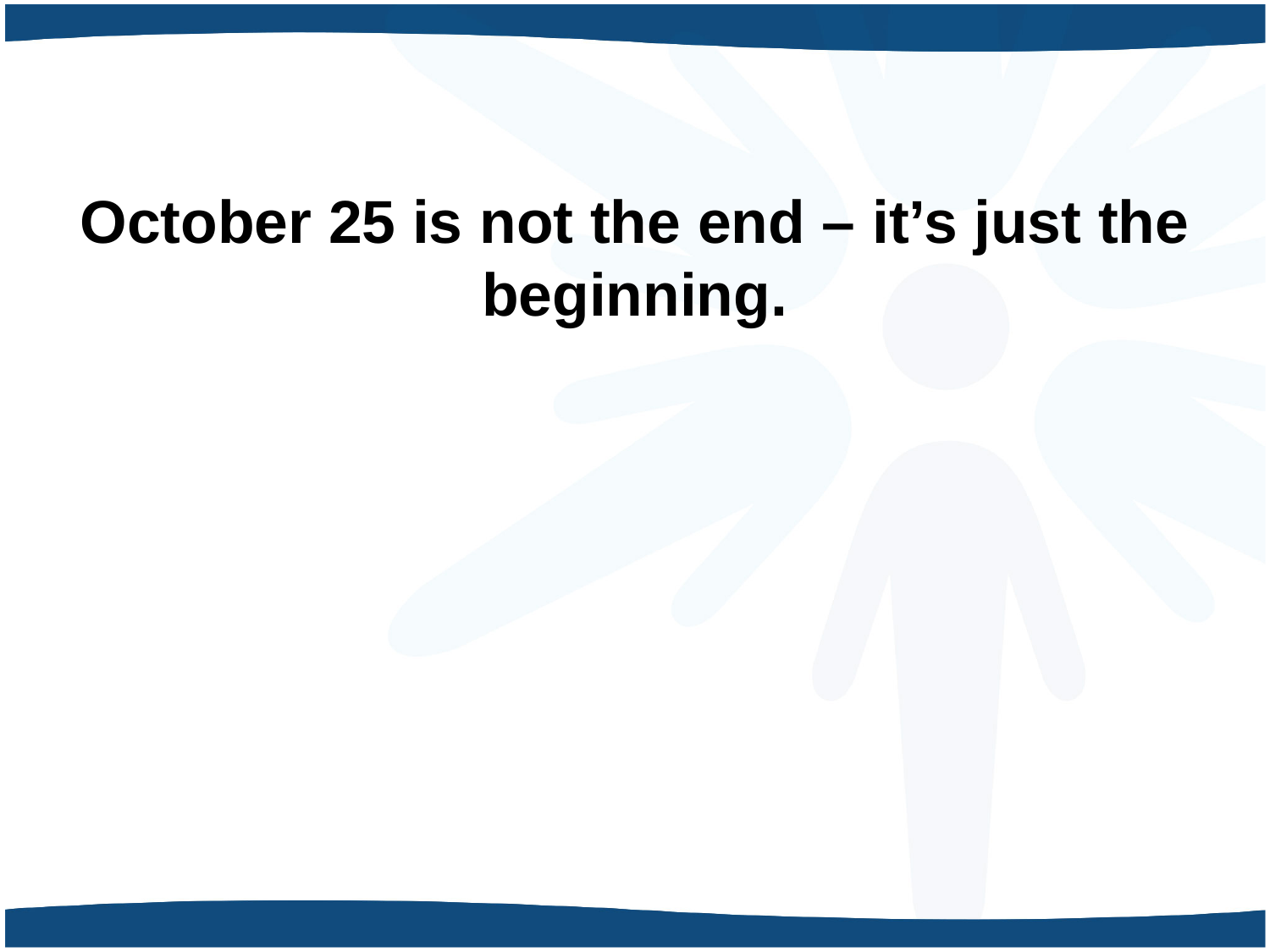

# October 25 is not the end – it’s just the beginning.